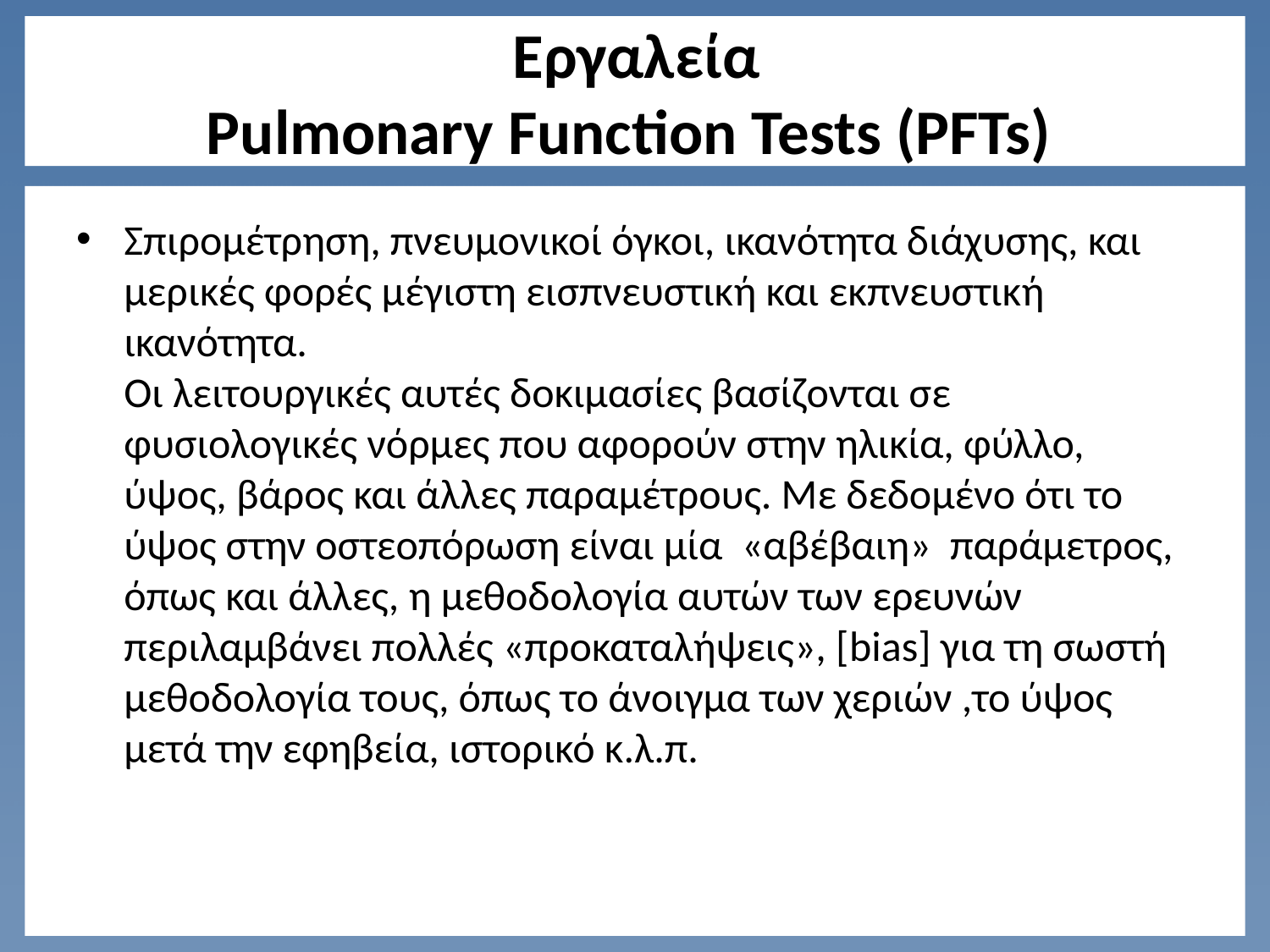

# Εργαλεία Pulmonary Function Tests (PFTs)
Σπιρομέτρηση, πνευμονικοί όγκοι, ικανότητα διάχυσης, και μερικές φορές μέγιστη εισπνευστική και εκπνευστική  ικανότητα.
Οι λειτουργικές αυτές δοκιμασίες βασίζονται σε φυσιολογικές νόρμες που αφορούν στην ηλικία, φύλλο, ύψος, βάρος και άλλες παραμέτρους. Με δεδομένο ότι το ύψος στην οστεοπόρωση είναι μία  «αβέβαιη»  παράμετρος, όπως και άλλες, η μεθοδολογία αυτών των ερευνών περιλαμβάνει πολλές «προκαταλήψεις», [bias] για τη σωστή μεθοδολογία τους, όπως το άνοιγμα των χεριών ,το ύψος μετά την εφηβεία, ιστορικό κ.λ.π.